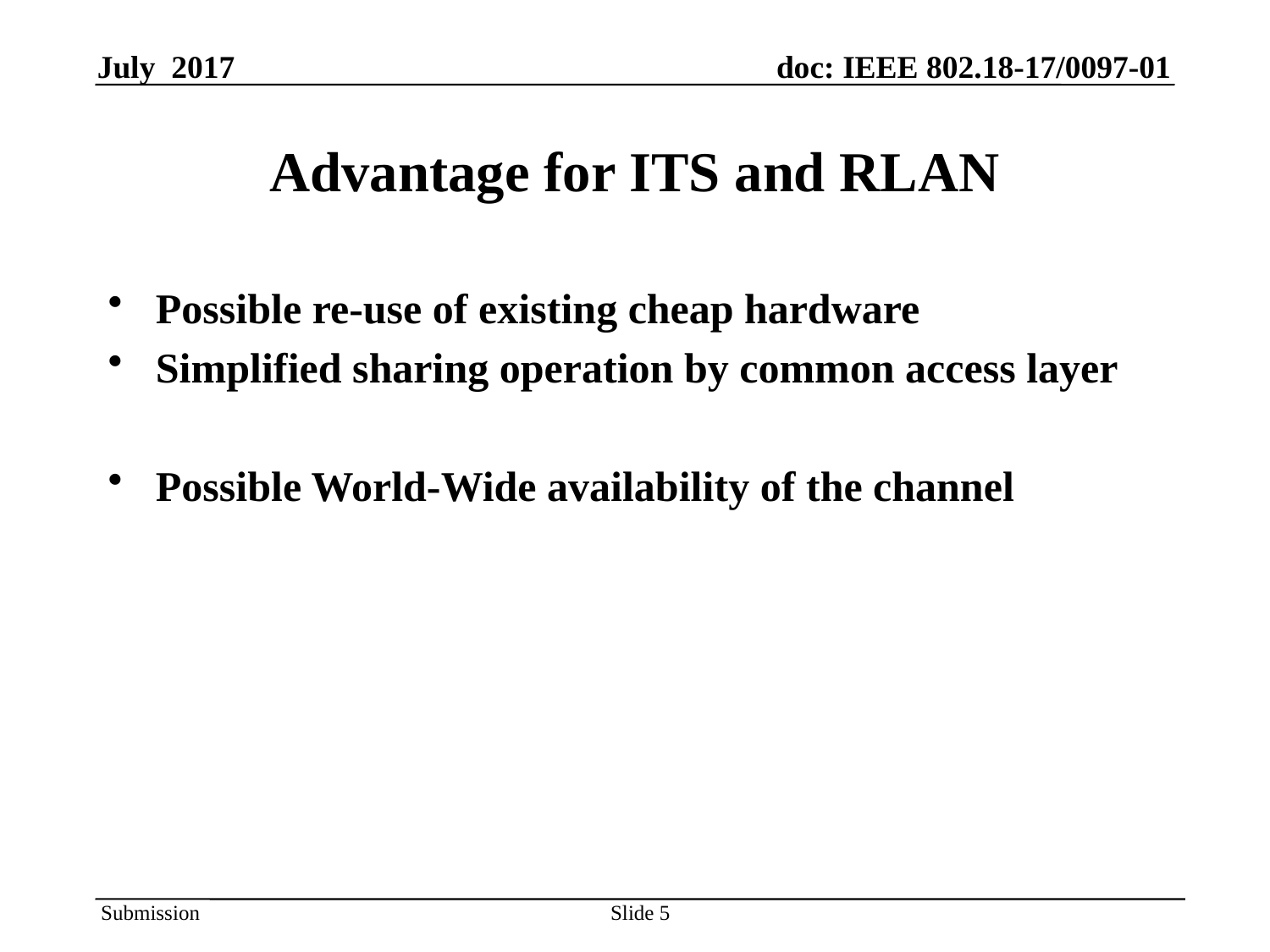

# Advantage for ITS and RLAN
Possible re-use of existing cheap hardware
Simplified sharing operation by common access layer

Possible World-Wide availability of the channel
5